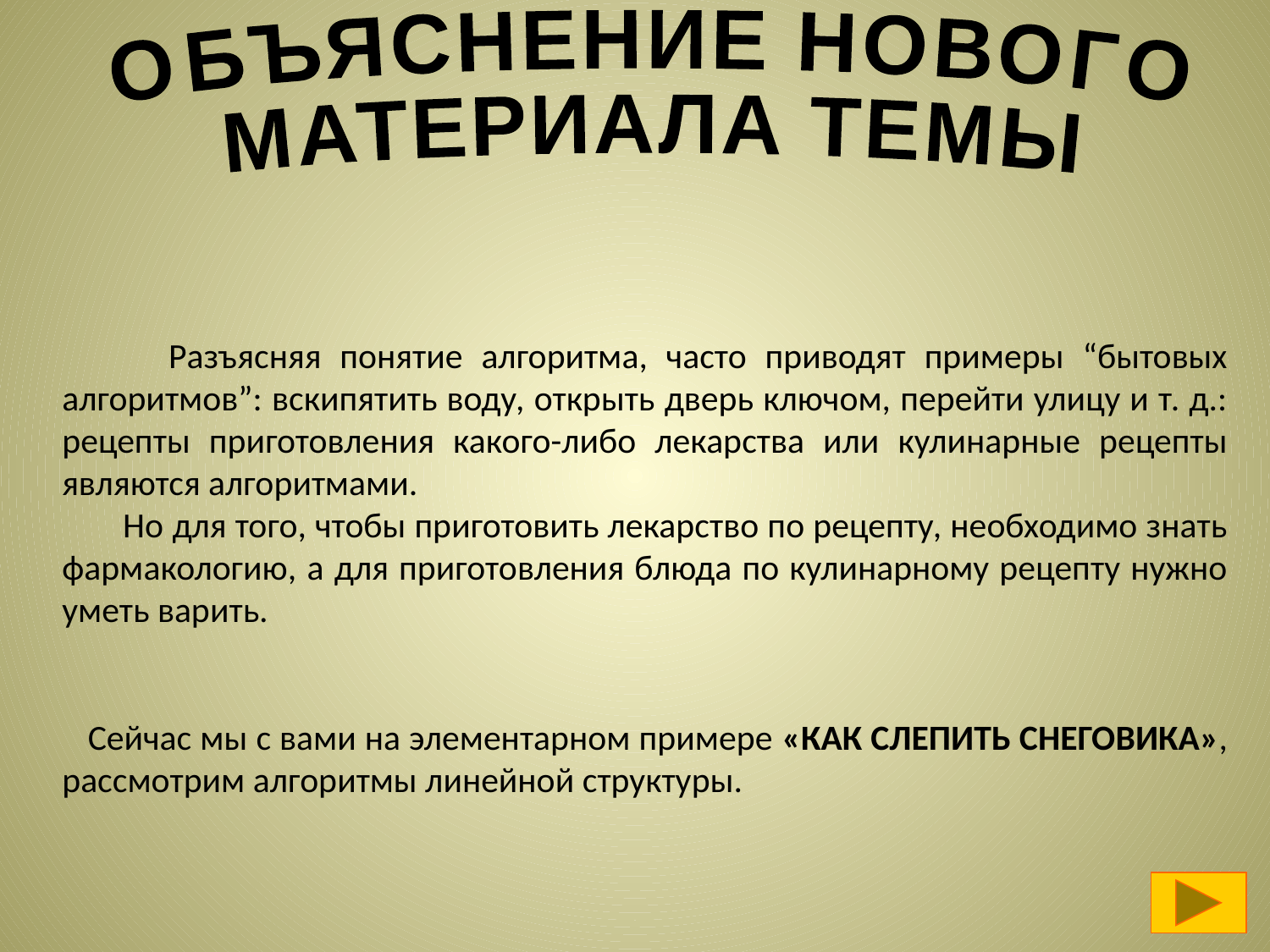

ОБЪЯСНЕНИЕ НОВОГО
МАТЕРИАЛА ТЕМЫ

      Разъясняя понятие алгоритма, часто приводят примеры “бытовых алгоритмов”: вскипятить воду, открыть дверь ключом, перейти улицу и т. д.: рецепты приготовления какого-либо лекарства или кулинарные рецепты являются алгоритмами.
       Но для того, чтобы приготовить лекарство по рецепту, необходимо знать фармакологию, а для приготовления блюда по кулинарному рецепту нужно уметь варить.

   Сейчас мы с вами на элементарном примере «КАК СЛЕПИТЬ СНЕГОВИКА», рассмотрим алгоритмы линейной структуры.